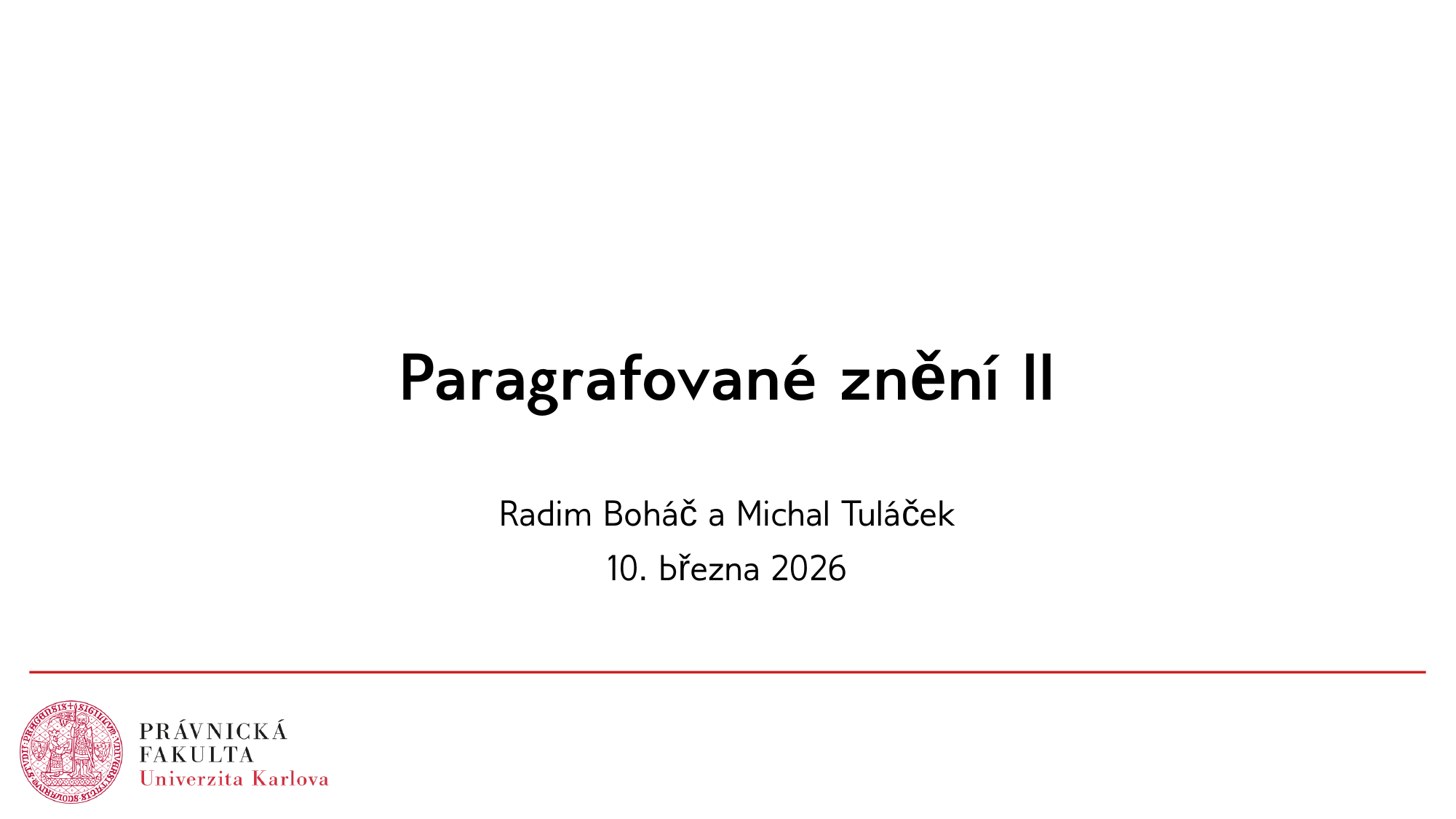

# Paragrafované znění II

Radim Boháč a Michal Tuláček
10. března 2026